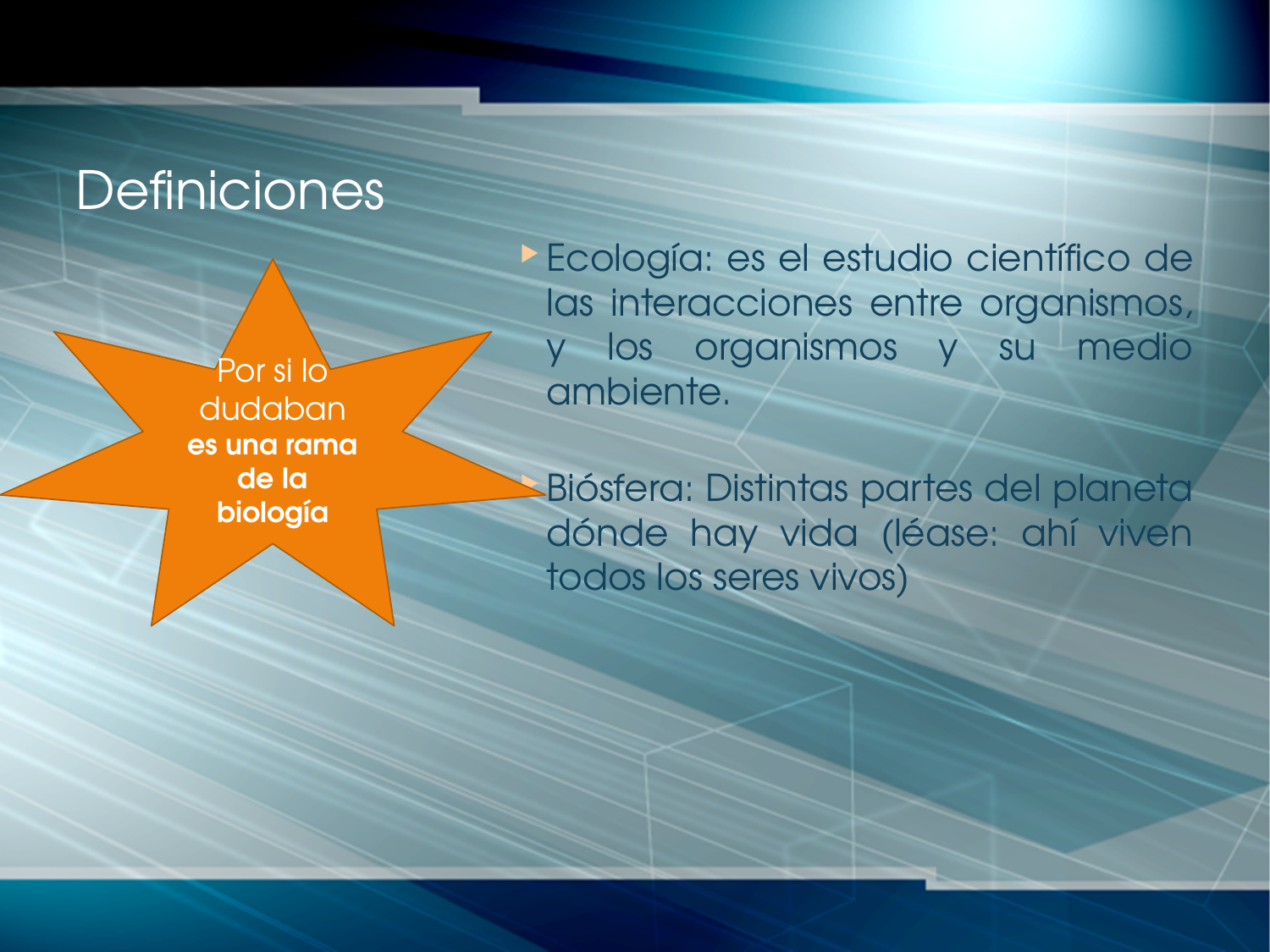

# Definiciones
Ecología: es el estudio científico de las interacciones entre organismos, y los organismos y su medio ambiente.

Biósfera: Distintas partes del planeta dónde hay vida (léase: ahí viven todos los seres vivos)
Por si lo dudaban es una rama de la biología